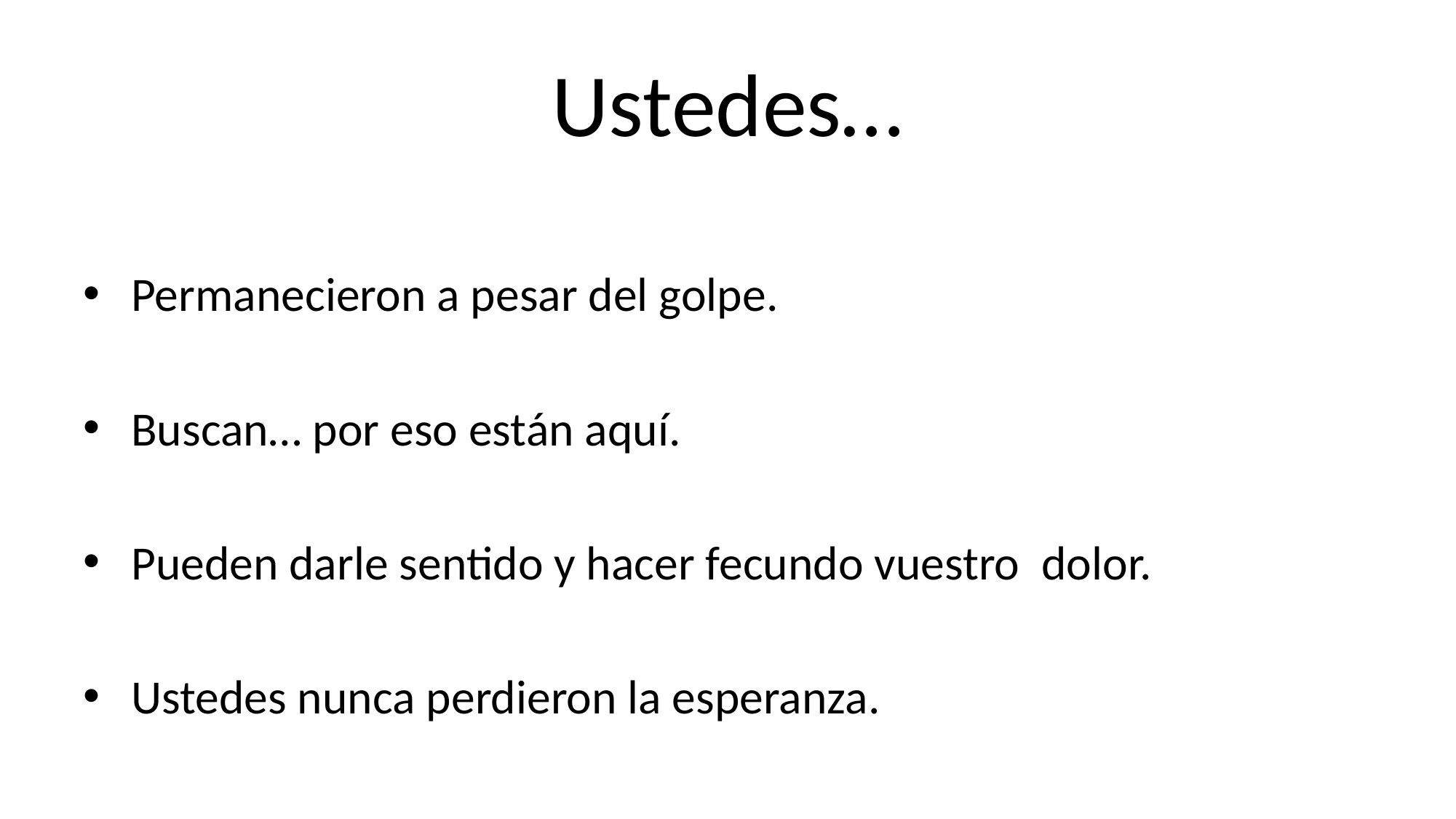

# Ustedes…

Permanecieron a pesar del golpe.

Buscan… por eso están aquí.

Pueden darle sentido y hacer fecundo vuestro  dolor.

Ustedes nunca perdieron la esperanza.